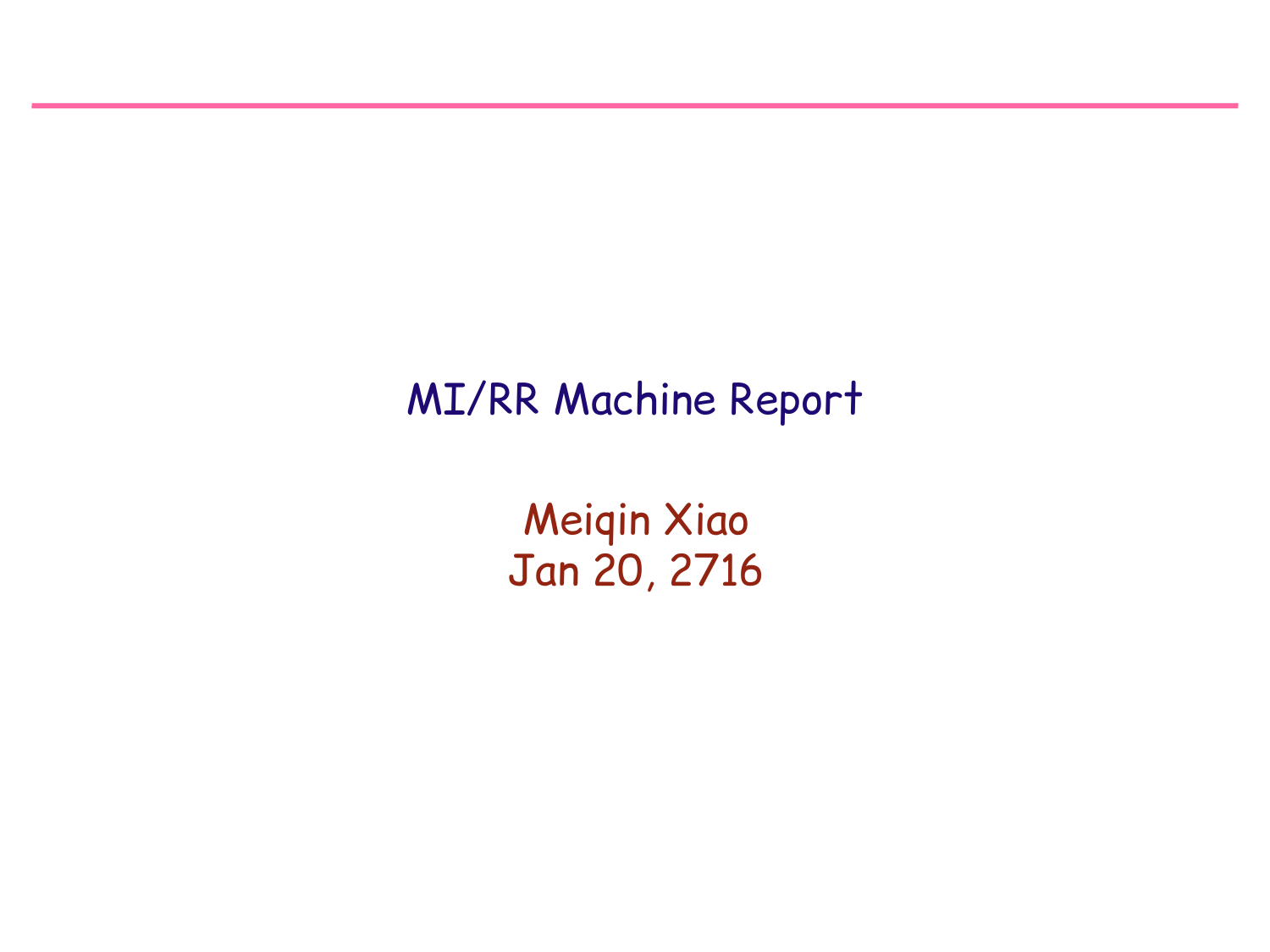

# MI/RR Machine Report
Meiqin Xiao
Jan 20, 2716